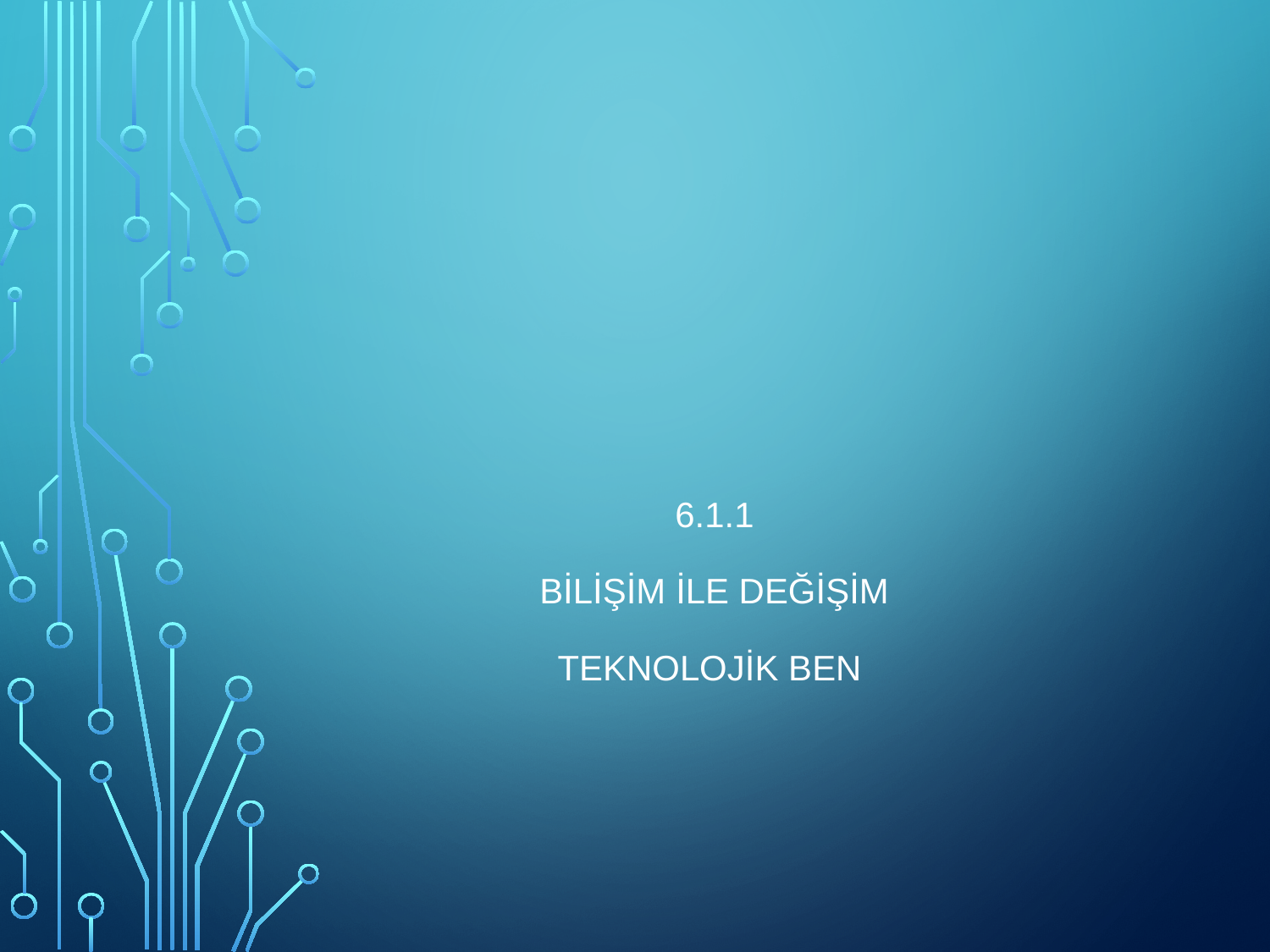

# 6.1.1 Bilişim İle Değişim Teknolojik Ben